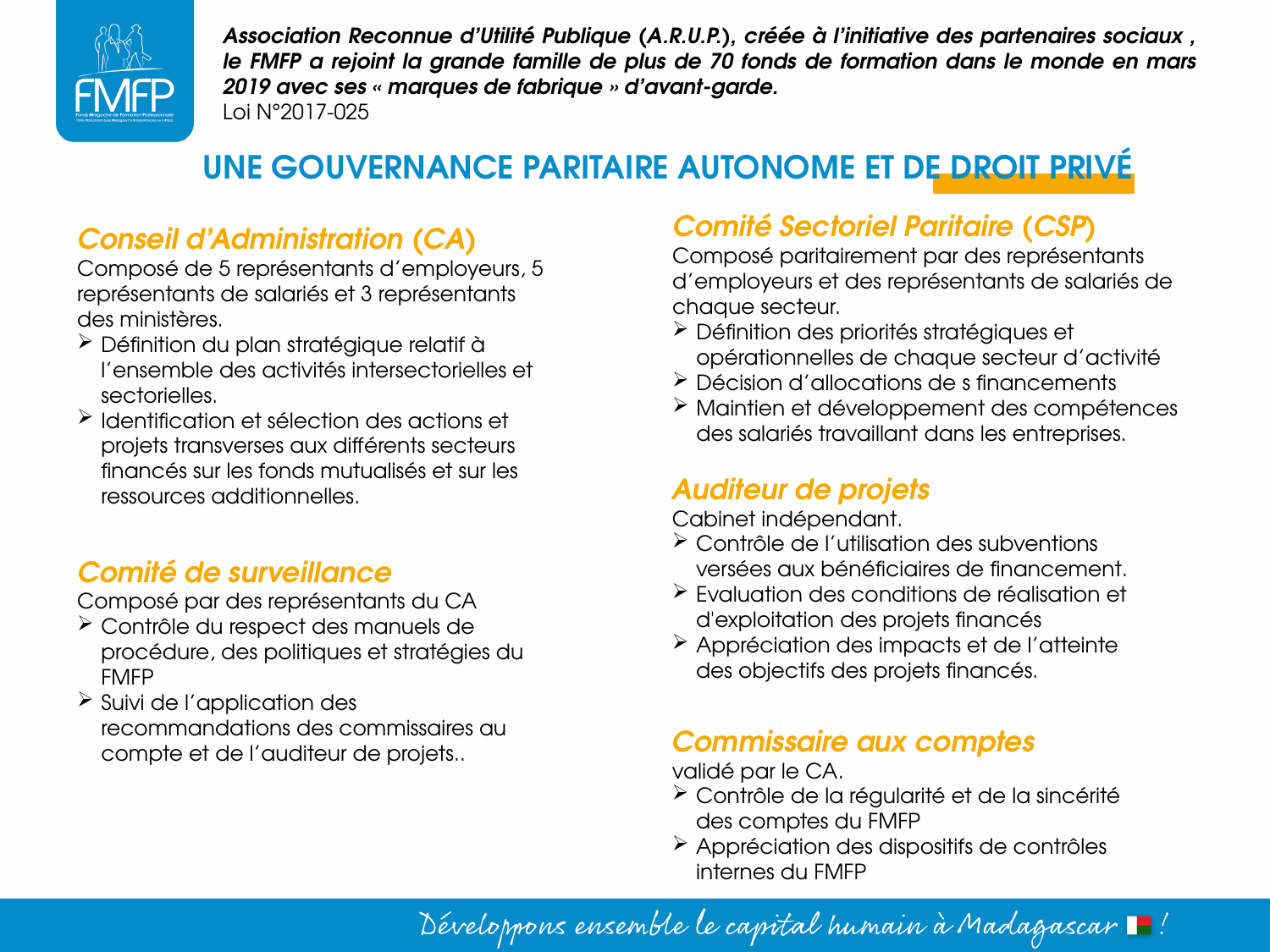

Association Reconnue d’Utilité Publique (A.R.U.P.), créée à l’initiative des partenaires sociaux , le FMFP a rejoint la grande famille de plus de 70 fonds de formation dans le monde en mars 2019 avec ses « marques de fabrique » d’avant-garde.
Loi N°2017-025
UNE GOUVERNANCE PARITAIRE AUTONOME ET DE DROIT PRIVÉ

Comité Sectoriel Paritaire (CSP)
Composé paritairement par des représentants d’employeurs et des représentants de salariés de chaque secteur.
Définition des priorités stratégiques et opérationnelles de chaque secteur d’activité
Décision d’allocations de s financements
Maintien et développement des compétences des salariés travaillant dans les entreprises.
Conseil d’Administration (CA)
Composé de 5 représentants d’employeurs, 5 représentants de salariés et 3 représentants des ministères.
Définition du plan stratégique relatif à l’ensemble des activités intersectorielles et sectorielles.
Identification et sélection des actions et projets transverses aux différents secteurs financés sur les fonds mutualisés et sur les ressources additionnelles.
Auditeur de projets
Cabinet indépendant.
Contrôle de l’utilisation des subventions versées aux bénéficiaires de financement.
Evaluation des conditions de réalisation et d'exploitation des projets financés
Appréciation des impacts et de l’atteinte des objectifs des projets financés.
Comité de surveillance
Composé par des représentants du CA
Contrôle du respect des manuels de procédure, des politiques et stratégies du FMFP
Suivi de l’application des recommandations des commissaires au compte et de l’auditeur de projets..
Commissaire aux comptes
validé par le CA.
Contrôle de la régularité et de la sincérité des comptes du FMFP
Appréciation des dispositifs de contrôles internes du FMFP